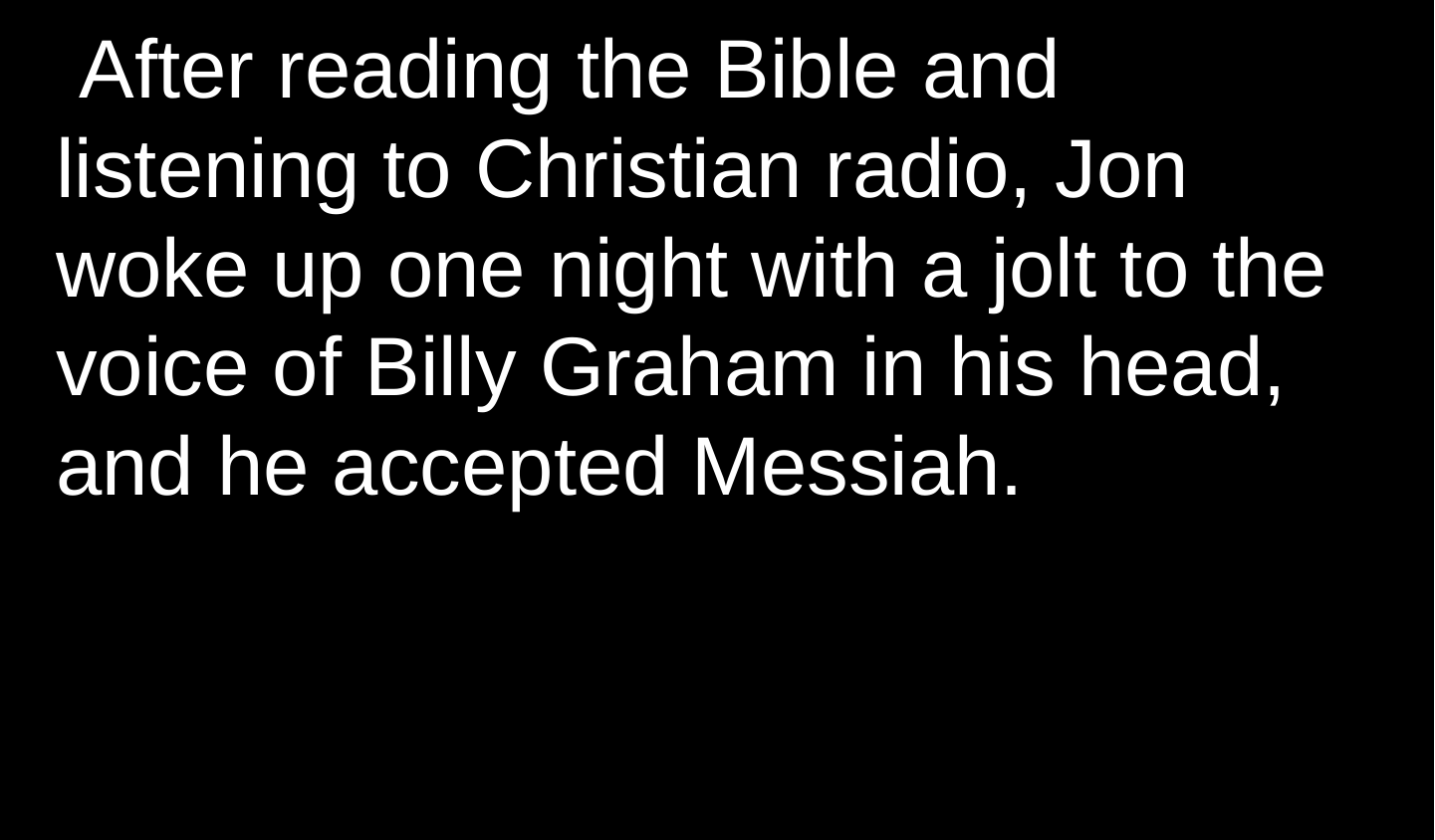

After reading the Bible and listening to Christian radio, Jon woke up one night with a jolt to the voice of Billy Graham in his head, and he accepted Messiah.